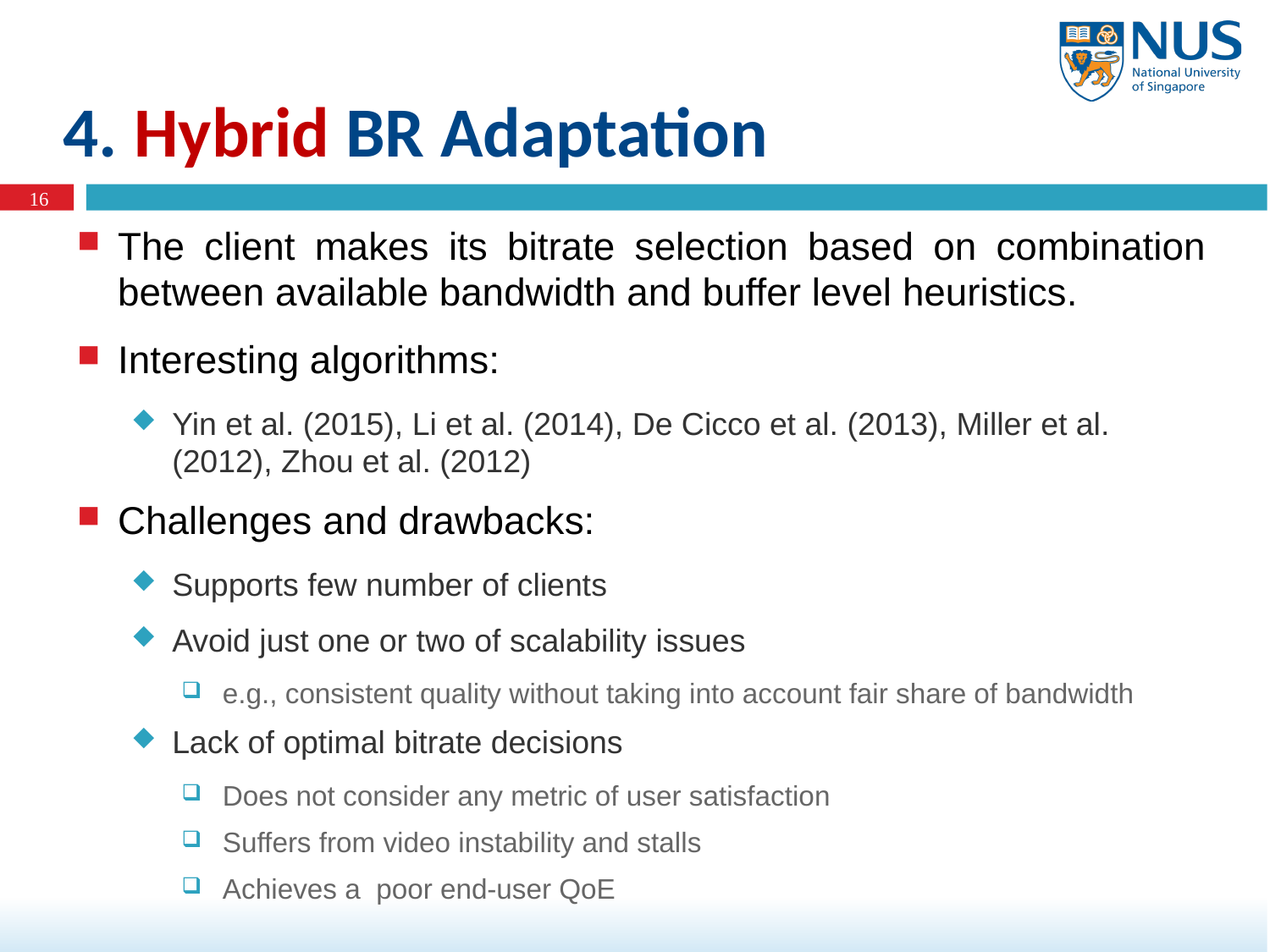

4. Hybrid BR Adaptation
The client makes its bitrate selection based on combination between available bandwidth and buffer level heuristics.
Interesting algorithms:
Yin et al. (2015), Li et al. (2014), De Cicco et al. (2013), Miller et al. (2012), Zhou et al. (2012)
Challenges and drawbacks:
Supports few number of clients
Avoid just one or two of scalability issues
e.g., consistent quality without taking into account fair share of bandwidth
Lack of optimal bitrate decisions
Does not consider any metric of user satisfaction
Suffers from video instability and stalls
Achieves a  poor end-user QoE